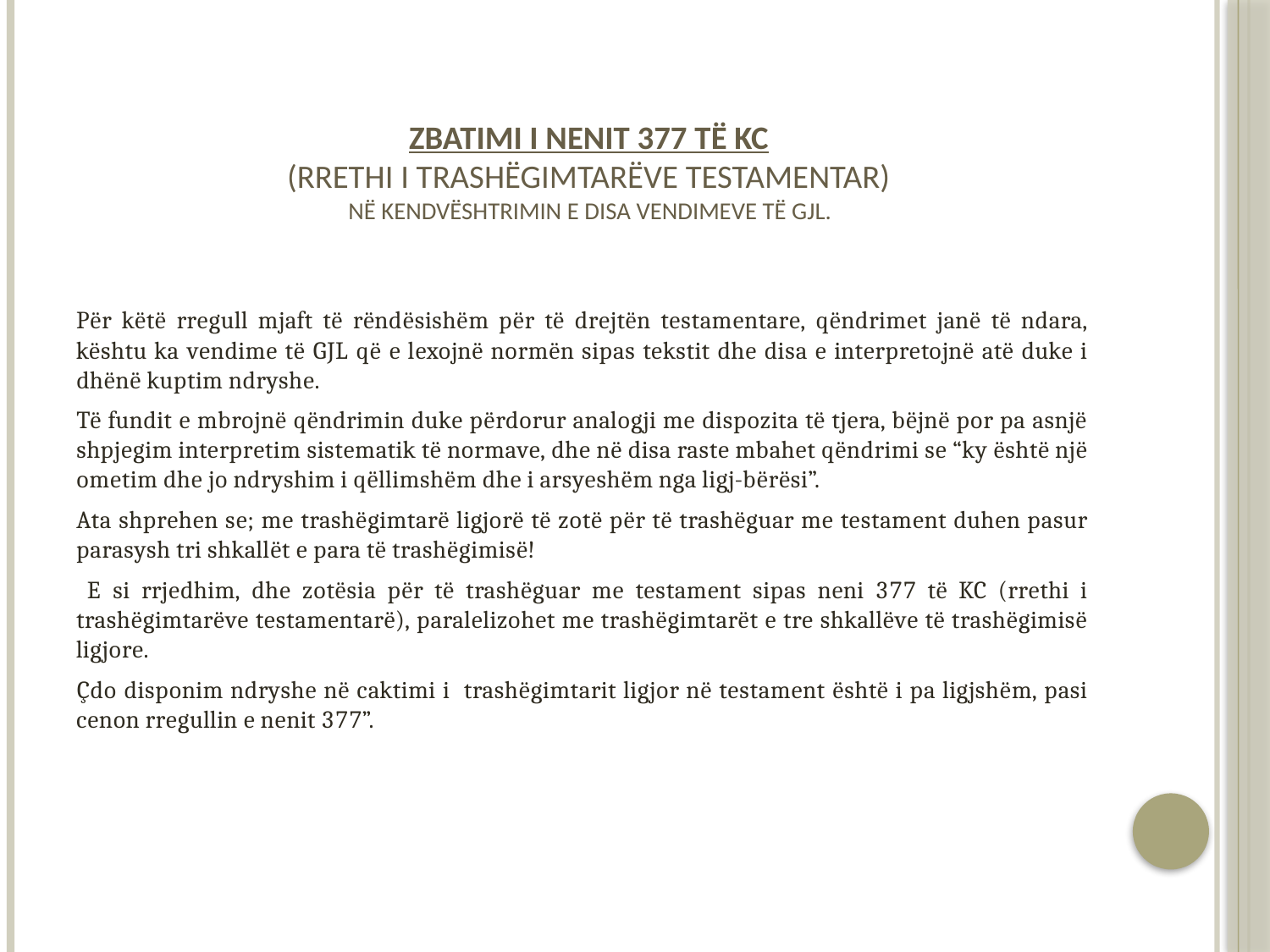

# Zbatimi i nenit 377 të KC (rrethi i trashëgimtarëve testamentar) në kendvështrimin e disa vendimeve të GJL.

Për këtë rregull mjaft të rëndësishëm për të drejtën testamentare, qëndrimet janë të ndara, kështu ka vendime të GJL që e lexojnë normën sipas tekstit dhe disa e interpretojnë atë duke i dhënë kuptim ndryshe.
Të fundit e mbrojnë qëndrimin duke përdorur analogji me dispozita të tjera, bëjnë por pa asnjë shpjegim interpretim sistematik të normave, dhe në disa raste mbahet qëndrimi se “ky është një ometim dhe jo ndryshim i qëllimshëm dhe i arsyeshëm nga ligj-bërësi”.
Ata shprehen se; me trashëgimtarë ligjorë të zotë për të trashëguar me testament duhen pasur parasysh tri shkallët e para të trashëgimisë!
 E si rrjedhim, dhe zotësia për të trashëguar me testament sipas neni 377 të KC (rrethi i trashëgimtarëve testamentarë), paralelizohet me trashëgimtarët e tre shkallëve të trashëgimisë ligjore.
Çdo disponim ndryshe në caktimi i  trashëgimtarit ligjor në testament është i pa ligjshëm, pasi cenon rregullin e nenit 377”.